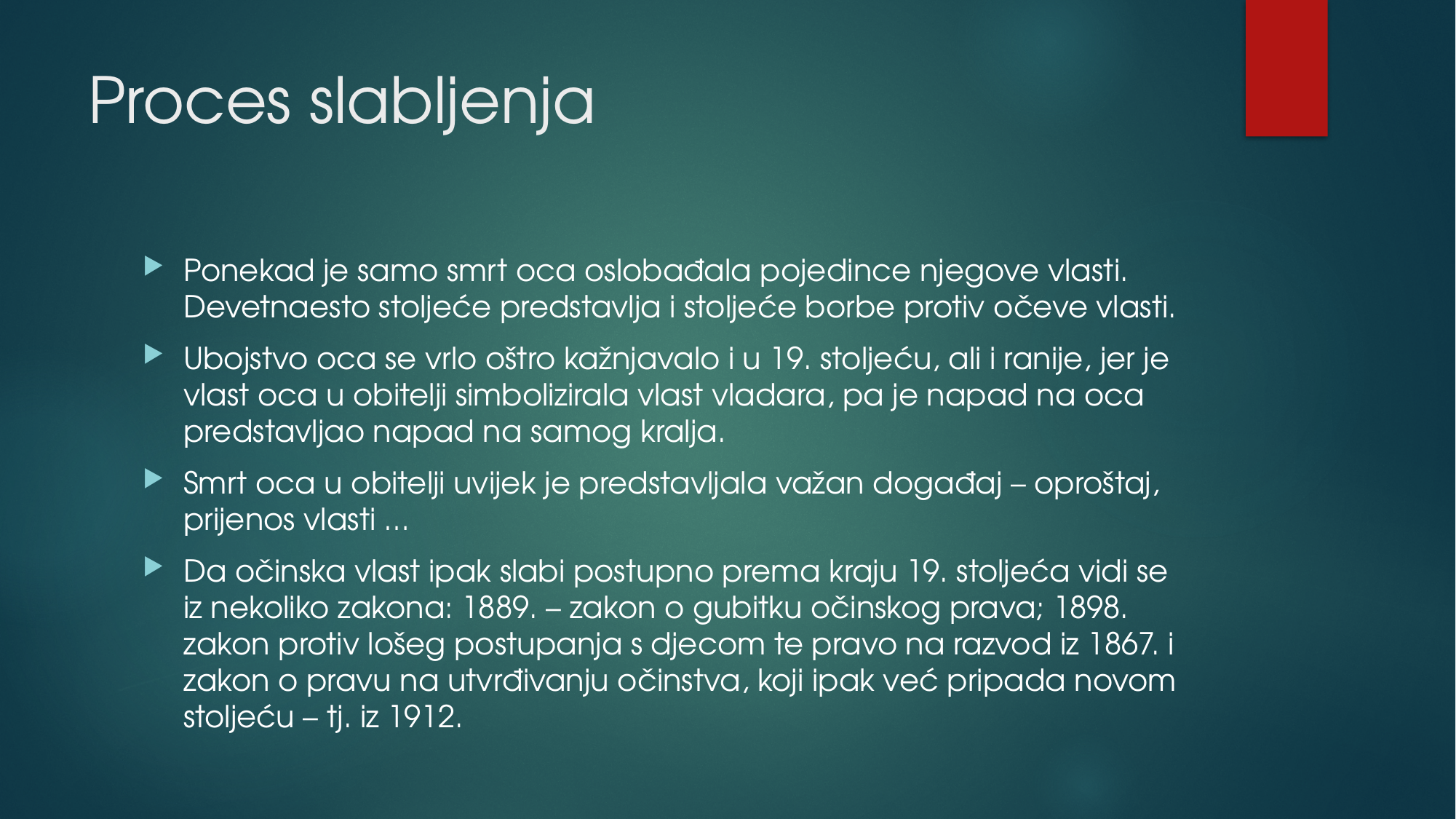

# Proces slabljenja
Ponekad je samo smrt oca oslobađala pojedince njegove vlasti. Devetnaesto stoljeće predstavlja i stoljeće borbe protiv očeve vlasti.
Ubojstvo oca se vrlo oštro kažnjavalo i u 19. stoljeću, ali i ranije, jer je vlast oca u obitelji simbolizirala vlast vladara, pa je napad na oca predstavljao napad na samog kralja.
Smrt oca u obitelji uvijek je predstavljala važan događaj – oproštaj, prijenos vlasti …
Da očinska vlast ipak slabi postupno prema kraju 19. stoljeća vidi se iz nekoliko zakona: 1889. – zakon o gubitku očinskog prava; 1898. zakon protiv lošeg postupanja s djecom te pravo na razvod iz 1867. i zakon o pravu na utvrđivanju očinstva, koji ipak već pripada novom stoljeću – tj. iz 1912.